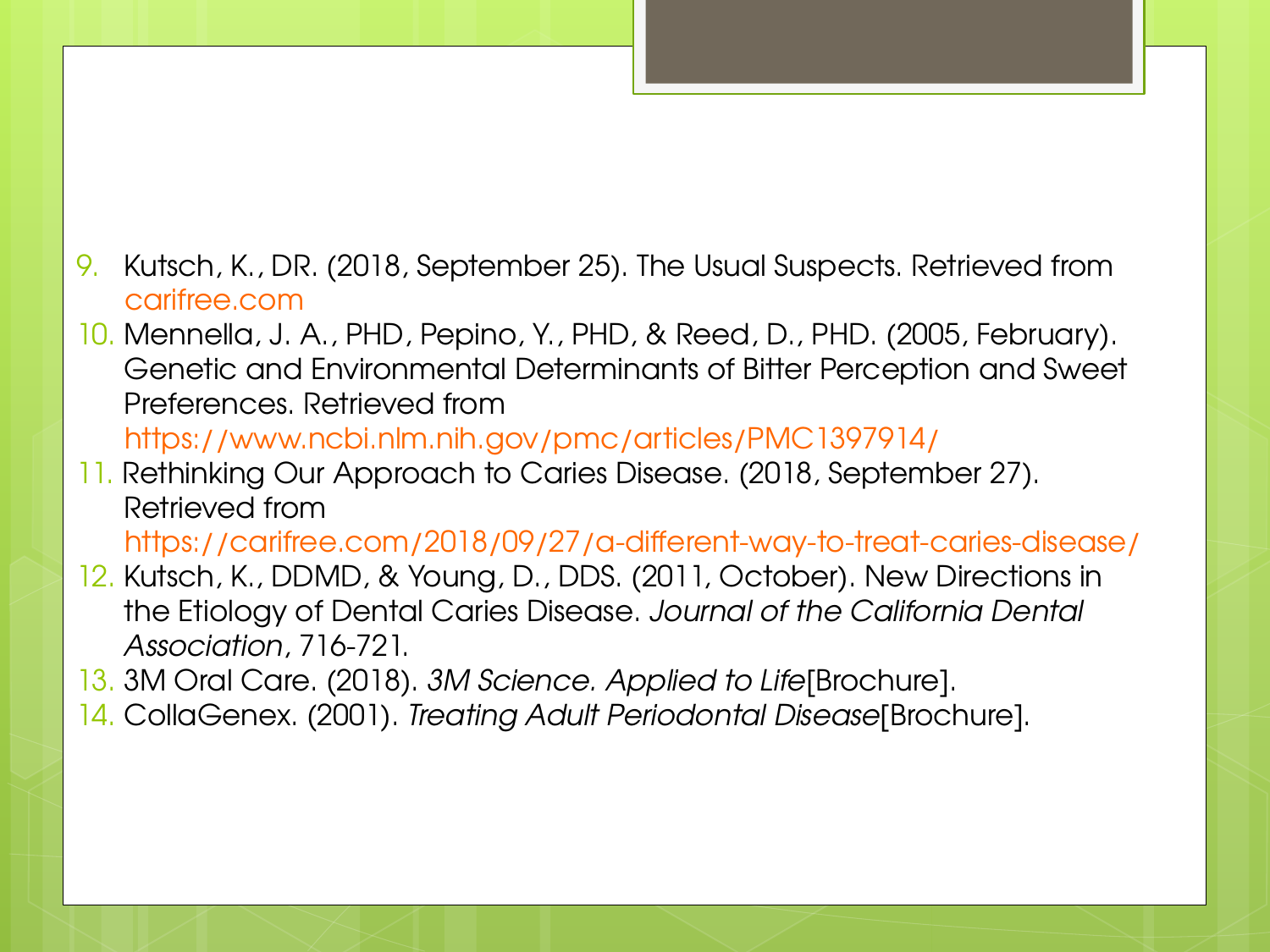

# 9.   Kutsch, K., DR. (2018, September 25). The Usual Suspects. Retrieved from carifree.com 10. Mennella, J. A., PHD, Pepino, Y., PHD, & Reed, D., PHD. (2005, February). Genetic and Environmental Determinants of Bitter Perception and Sweet Preferences. Retrieved from https://www.ncbi.nlm.nih.gov/pmc/articles/PMC1397914/ 11. Rethinking Our Approach to Caries Disease. (2018, September 27). Retrieved from https://carifree.com/2018/09/27/a-different-way-to-treat-caries-disease/ 12. Kutsch, K., DDMD, & Young, D., DDS. (2011, October). New Directions in the Etiology of Dental Caries Disease. Journal of the California Dental Association, 716-721. 13. 3M Oral Care. (2018). 3M Science. Applied to Life[Brochure]. 14. CollaGenex. (2001). Treating Adult Periodontal Disease[Brochure].